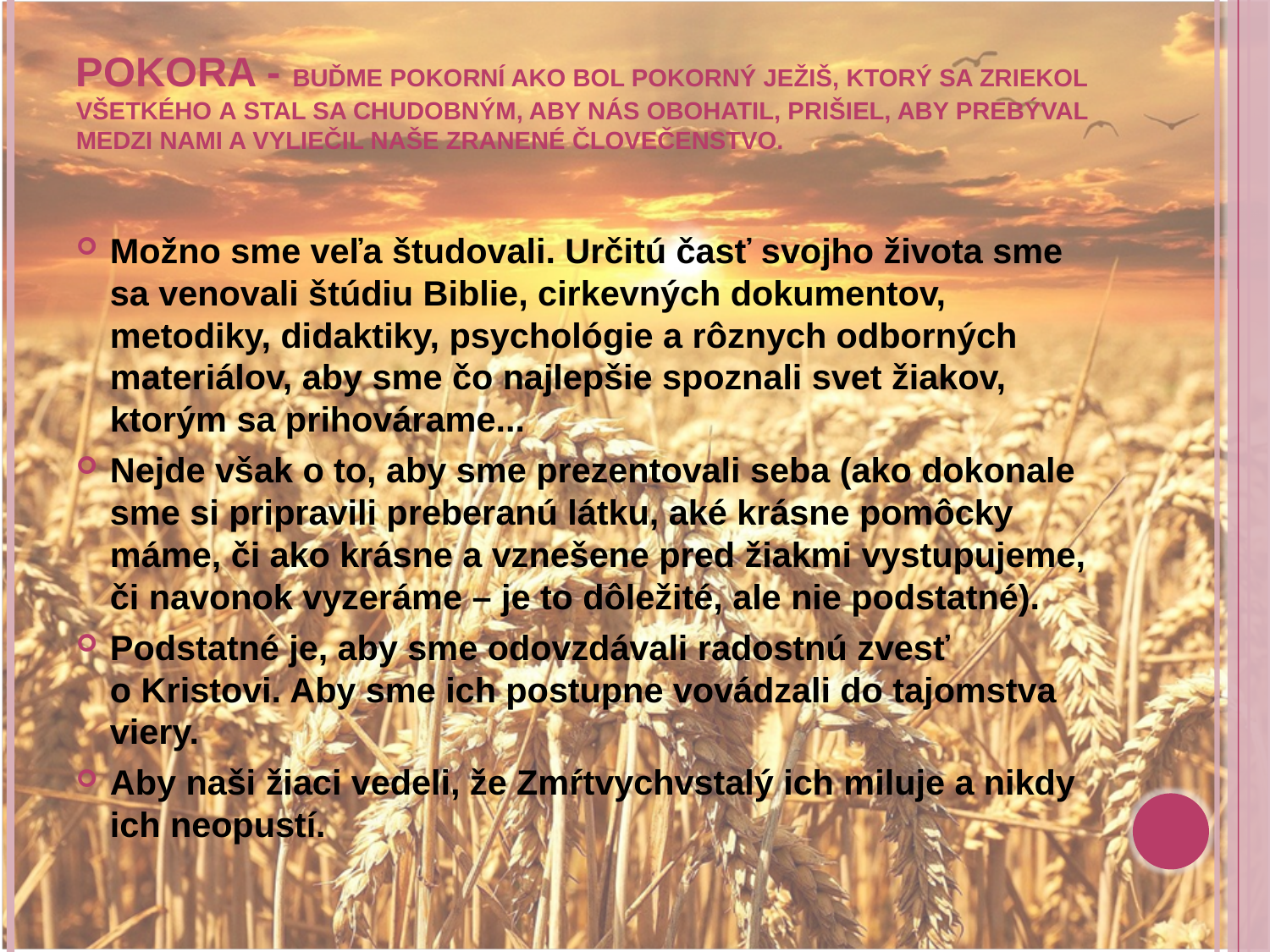

# Pokora - Buďme pokorní ako bol pokorný Ježiš, ktorý sa zriekol všetkého a stal sa chudobným, aby nás obohatil, prišiel, aby prebýval medzi nami a vyliečil naše zranené človečenstvo.
Možno sme veľa študovali. Určitú časť svojho života sme sa venovali štúdiu Biblie, cirkevných dokumentov, metodiky, didaktiky, psychológie a rôznych odborných materiálov, aby sme čo najlepšie spoznali svet žiakov, ktorým sa prihovárame...
Nejde však o to, aby sme prezentovali seba (ako dokonale sme si pripravili preberanú látku, aké krásne pomôcky máme, či ako krásne a vznešene pred žiakmi vystupujeme, či navonok vyzeráme – je to dôležité, ale nie podstatné).
Podstatné je, aby sme odovzdávali radostnú zvesť o Kristovi. Aby sme ich postupne vovádzali do tajomstva viery.
Aby naši žiaci vedeli, že Zmŕtvychvstalý ich miluje a nikdy ich neopustí.